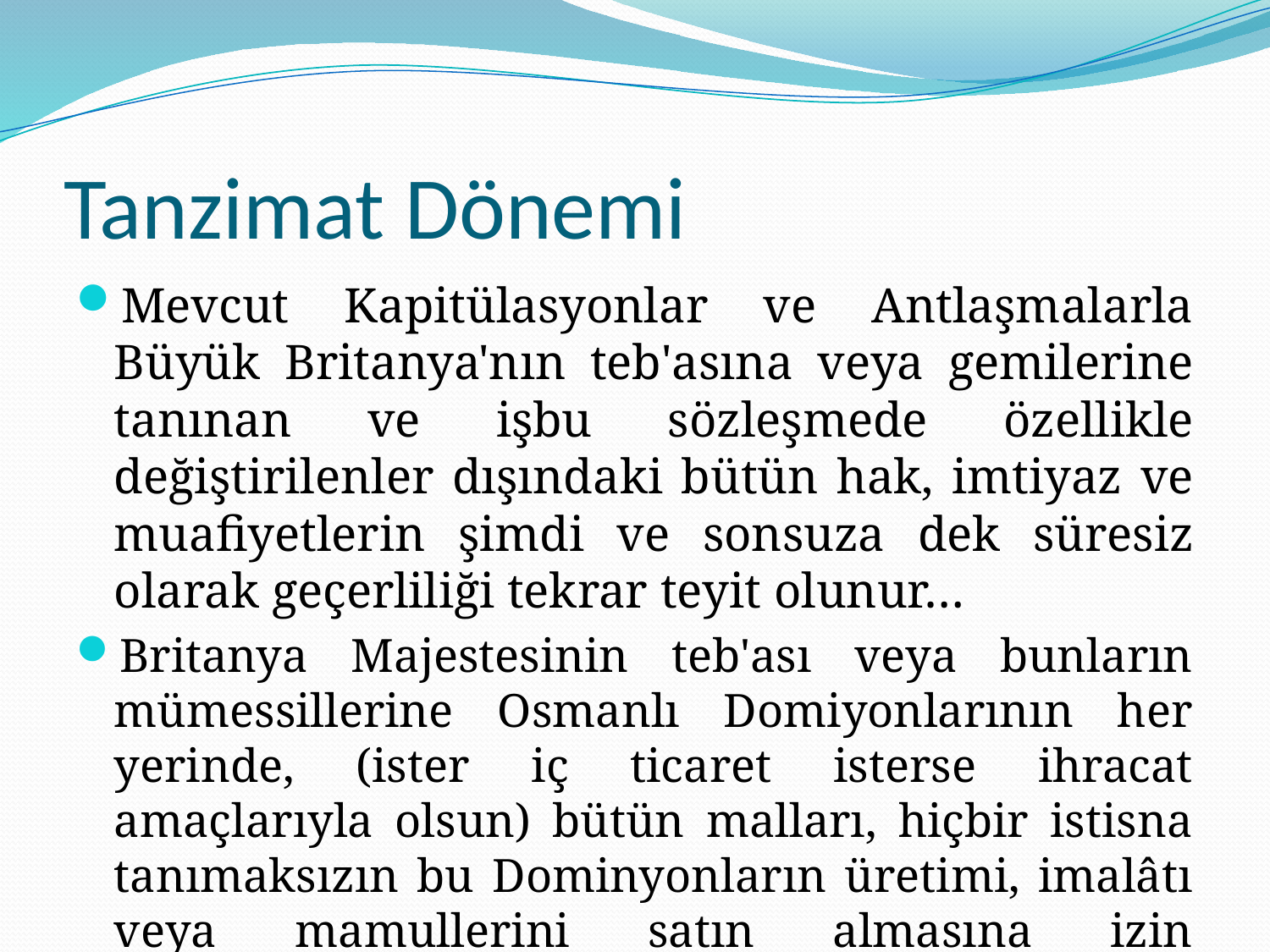

# Tanzimat Dönemi
Mevcut Kapitülasyonlar ve Antlaşmalarla Büyük Britanya'nın teb'asına veya gemilerine tanınan ve işbu sözleşmede özellikle değiştirilenler dışındaki bütün hak, imtiyaz ve muafiyetlerin şimdi ve sonsuza dek süresiz olarak geçerliliği tekrar teyit olunur…
Britanya Majestesinin teb'ası veya bunların mümessillerine Osmanlı Domiyonlarının her yerinde, (ister iç ticaret isterse ihracat amaçlarıyla olsun) bütün malları, hiçbir istisna tanımaksızın bu Dominyonların üretimi, imalâtı veya mamullerini satın almasına izin verilecektir.